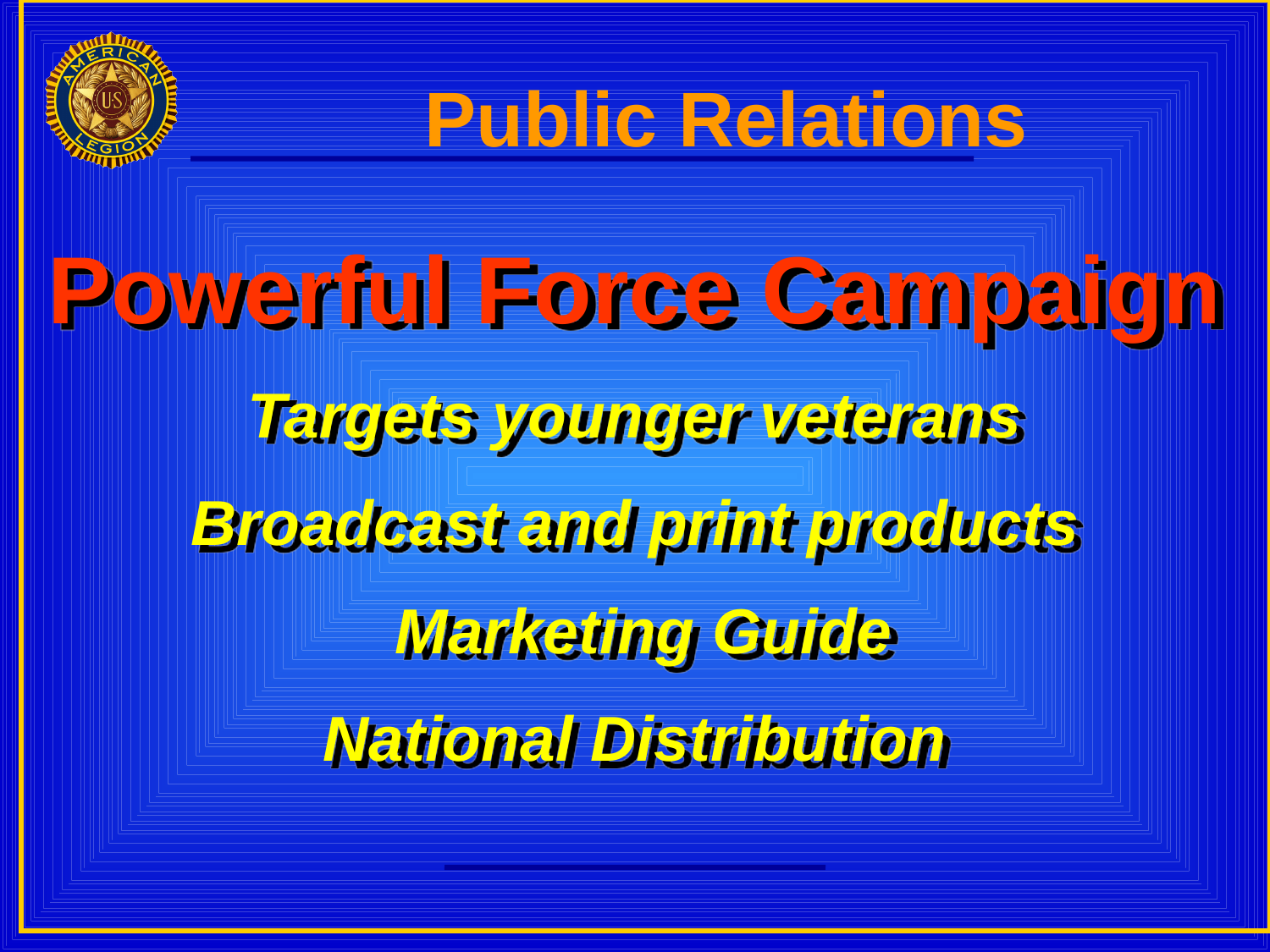

Public Relations
Powerful Force Campaign
Targets younger veterans
Broadcast and print products
 Marketing Guide
National Distribution